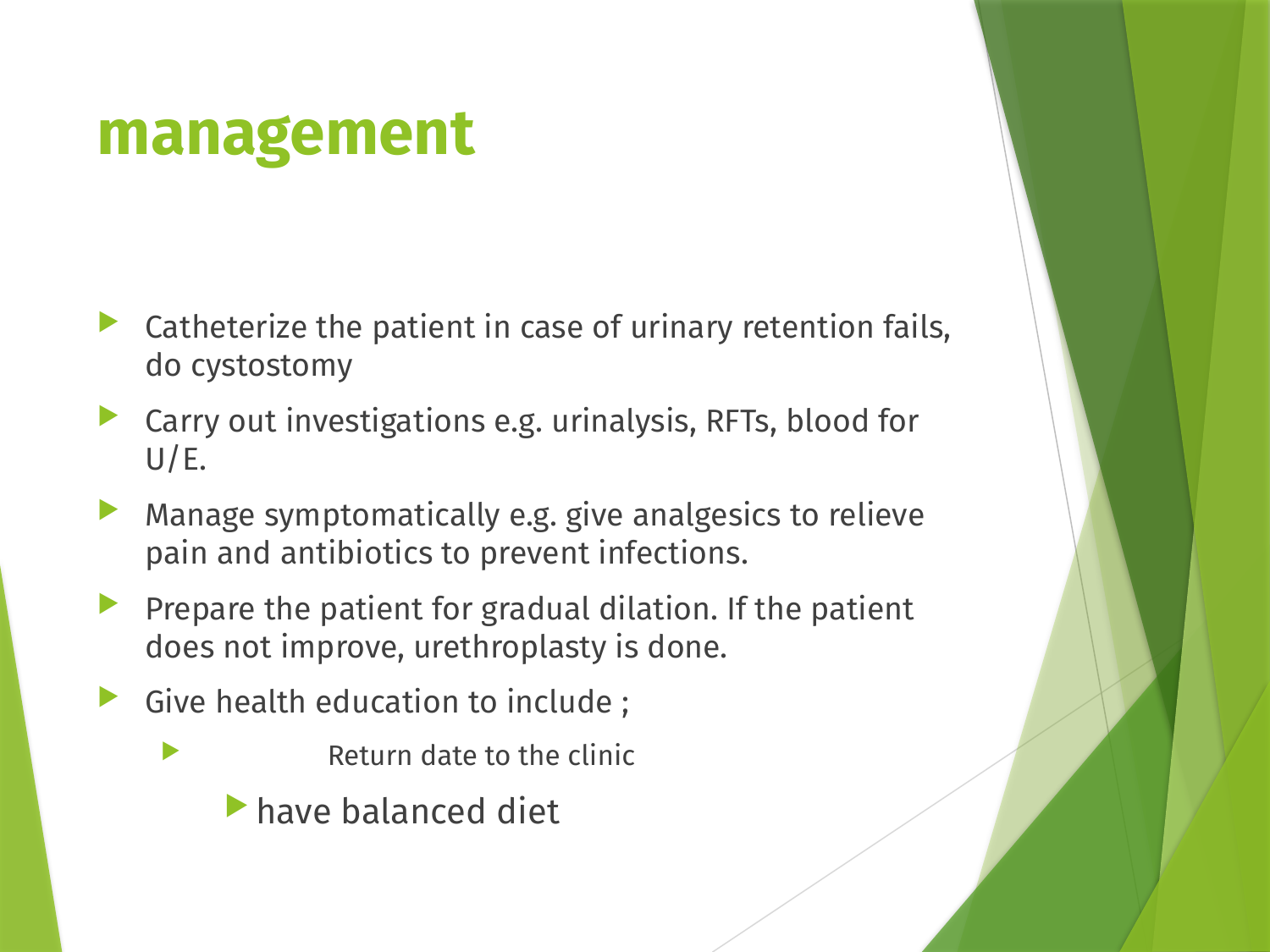

# management
Catheterize the patient in case of urinary retention fails, do cystostomy
Carry out investigations e.g. urinalysis, RFTs, blood for U/E.
Manage symptomatically e.g. give analgesics to relieve pain and antibiotics to prevent infections.
Prepare the patient for gradual dilation. If the patient does not improve, urethroplasty is done.
Give health education to include ;
	Return date to the clinic
have balanced diet